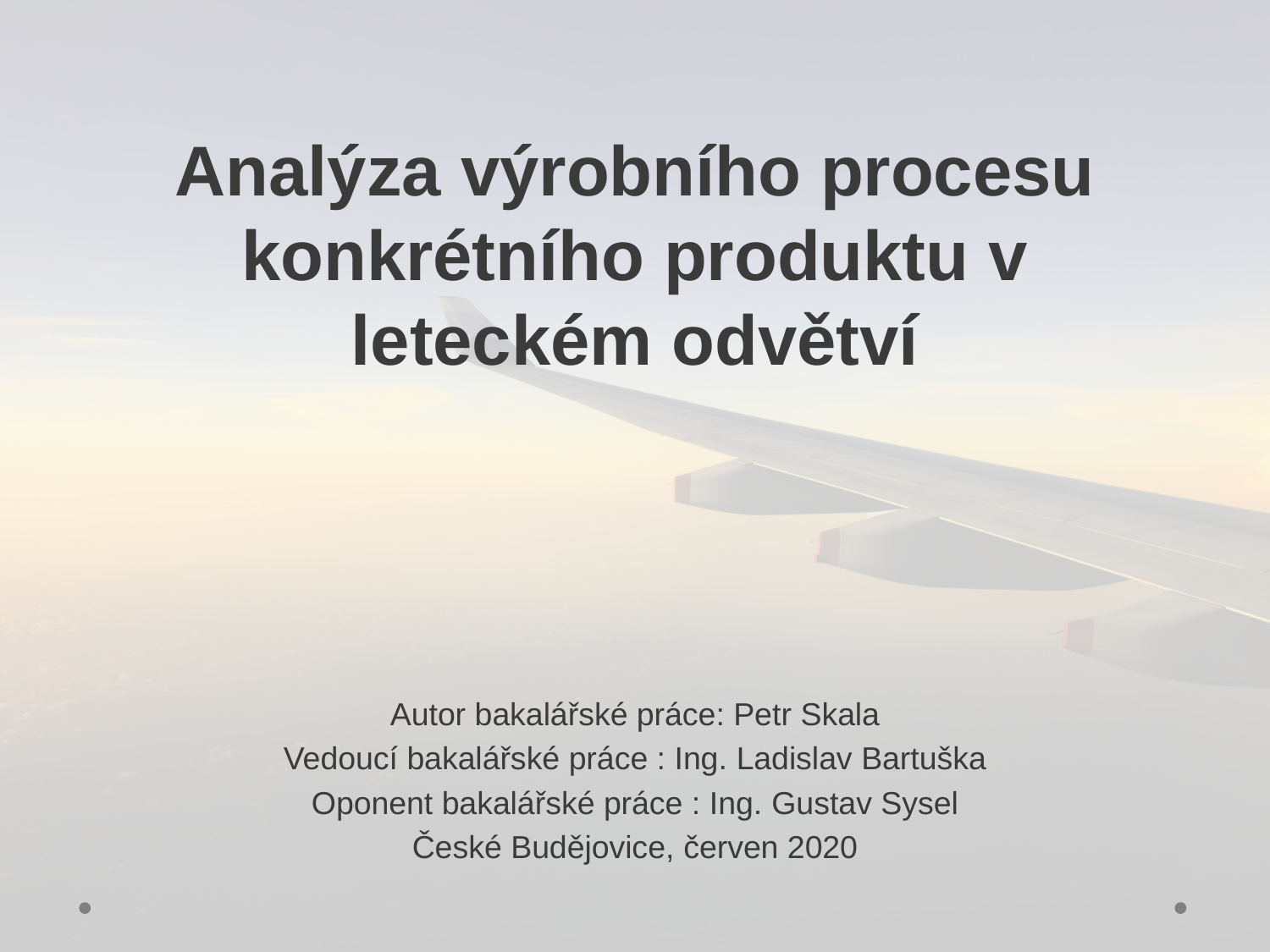

# Analýza výrobního procesu konkrétního produktu v leteckém odvětví
Autor bakalářské práce: Petr Skala
Vedoucí bakalářské práce : Ing. Ladislav Bartuška
Oponent bakalářské práce : Ing. Gustav Sysel
České Budějovice, červen 2020